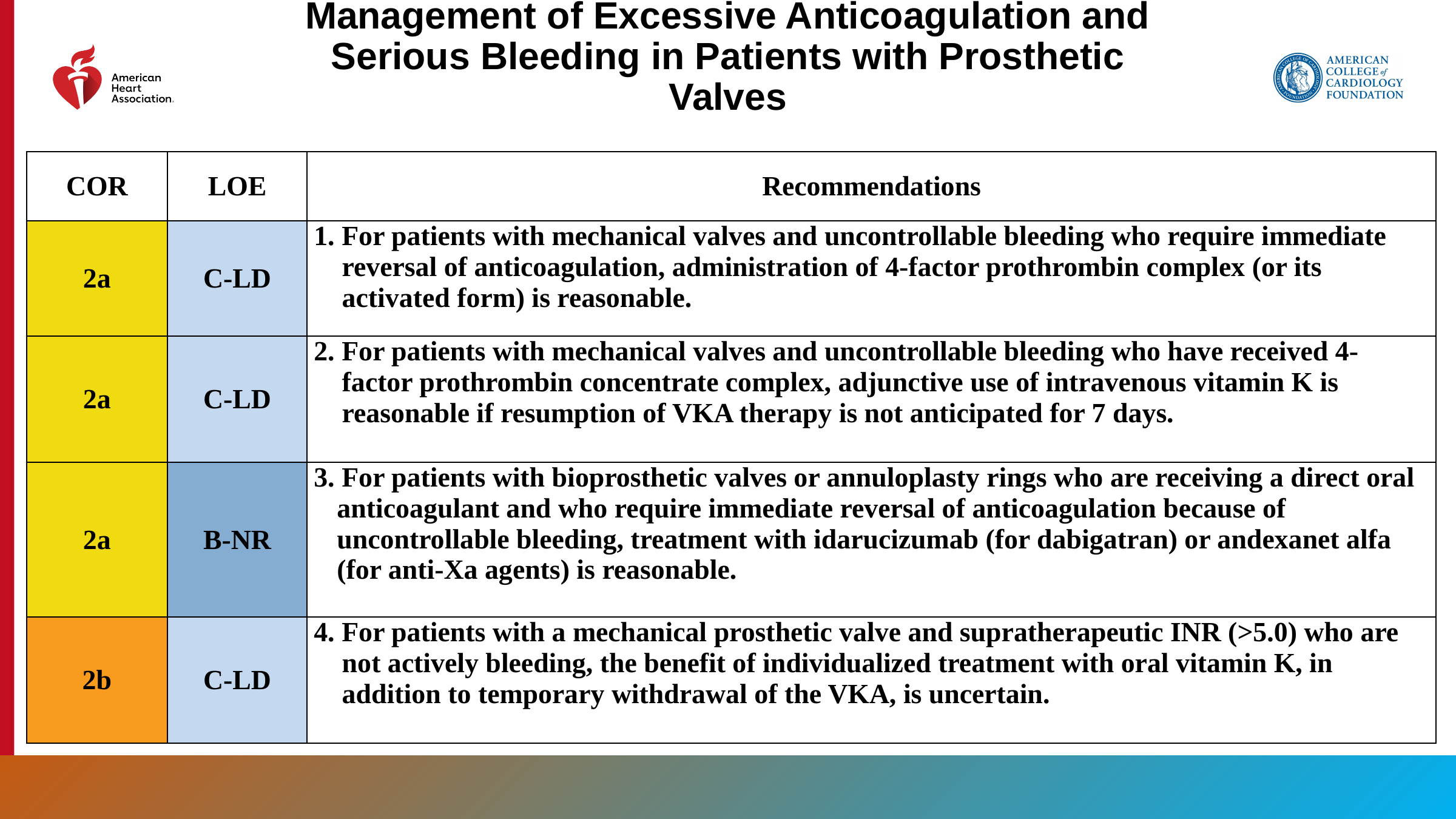

# Management of Excessive Anticoagulation and Serious Bleeding in Patients with Prosthetic Valves
| COR | LOE | Recommendations |
| --- | --- | --- |
| 2a | C-LD | 1. For patients with mechanical valves and uncontrollable bleeding who require immediate reversal of anticoagulation, administration of 4-factor prothrombin complex (or its activated form) is reasonable. |
| 2a | C-LD | 2. For patients with mechanical valves and uncontrollable bleeding who have received 4-factor prothrombin concentrate complex, adjunctive use of intravenous vitamin K is reasonable if resumption of VKA therapy is not anticipated for 7 days. |
| 2a | B-NR | 3. For patients with bioprosthetic valves or annuloplasty rings who are receiving a direct oral anticoagulant and who require immediate reversal of anticoagulation because of uncontrollable bleeding, treatment with idarucizumab (for dabigatran) or andexanet alfa (for anti-Xa agents) is reasonable. |
| 2b | C-LD | 4. For patients with a mechanical prosthetic valve and supratherapeutic INR (>5.0) who are not actively bleeding, the benefit of individualized treatment with oral vitamin K, in addition to temporary withdrawal of the VKA, is uncertain. |
150